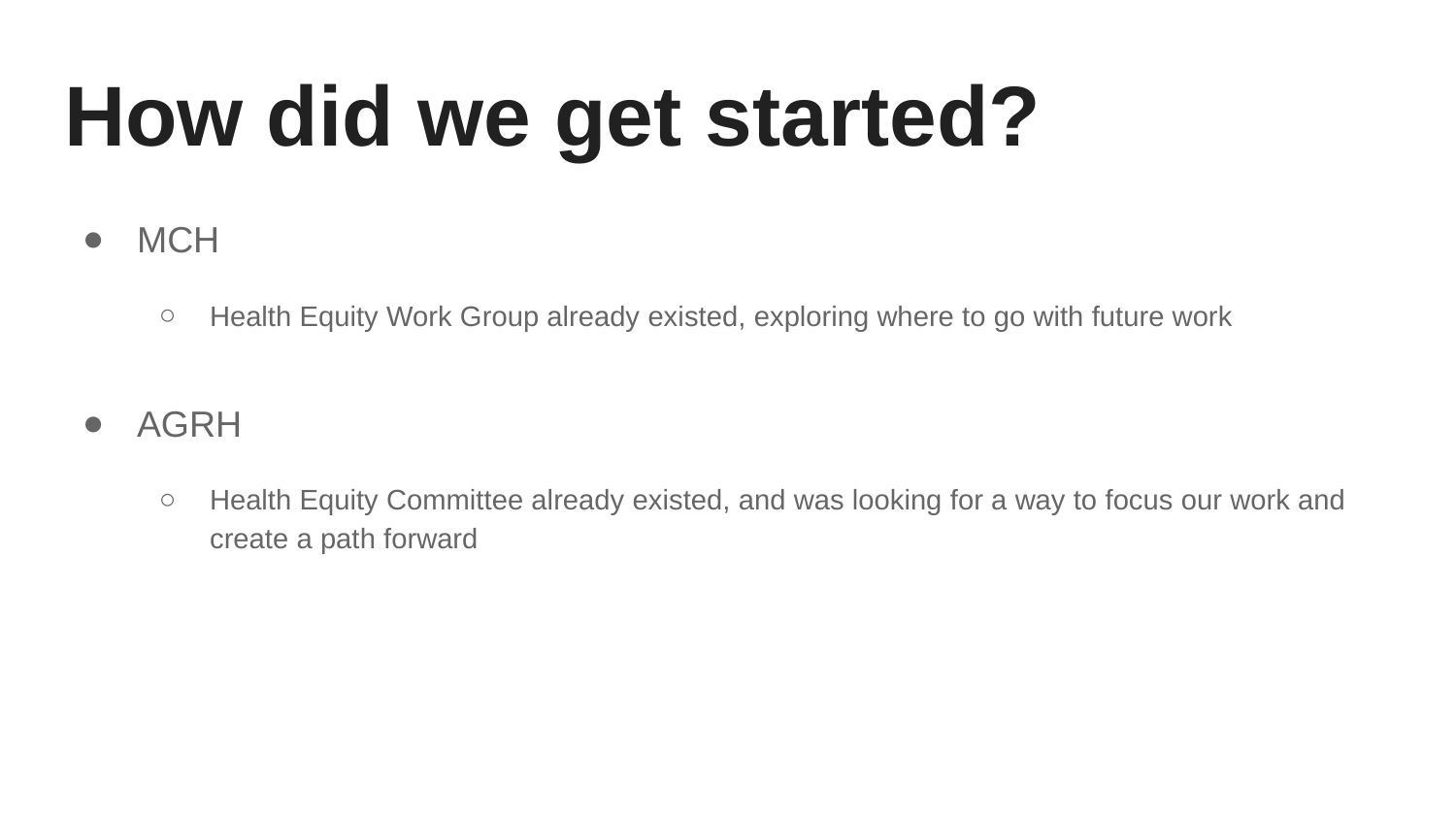

# How did we get started?
MCH
Health Equity Work Group already existed, exploring where to go with future work

AGRH
Health Equity Committee already existed, and was looking for a way to focus our work and create a path forward